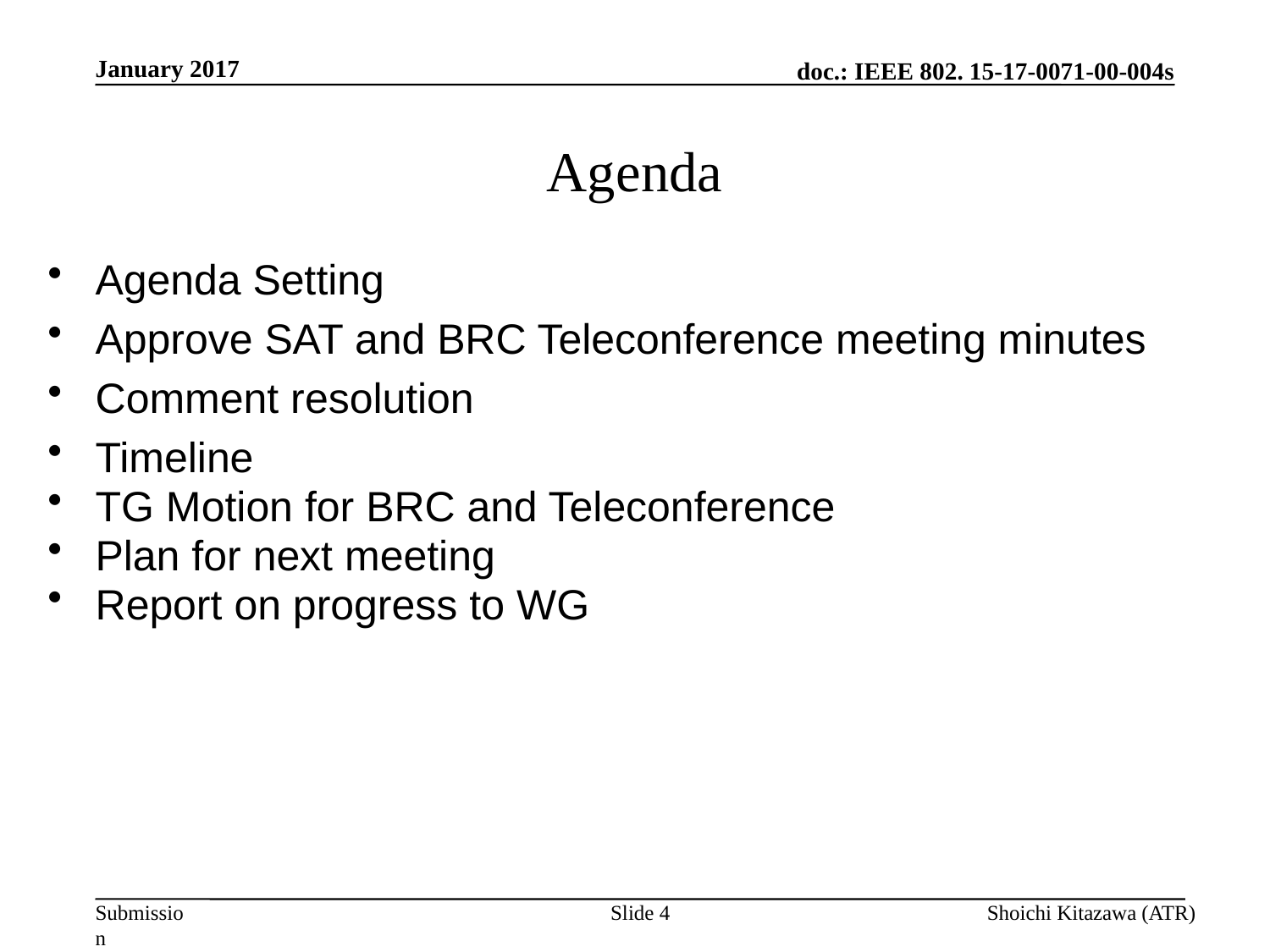

January 2017
# Agenda
Agenda Setting
Approve SAT and BRC Teleconference meeting minutes
Comment resolution
Timeline
TG Motion for BRC and Teleconference
Plan for next meeting
Report on progress to WG
Slide 4
Shoichi Kitazawa (ATR)